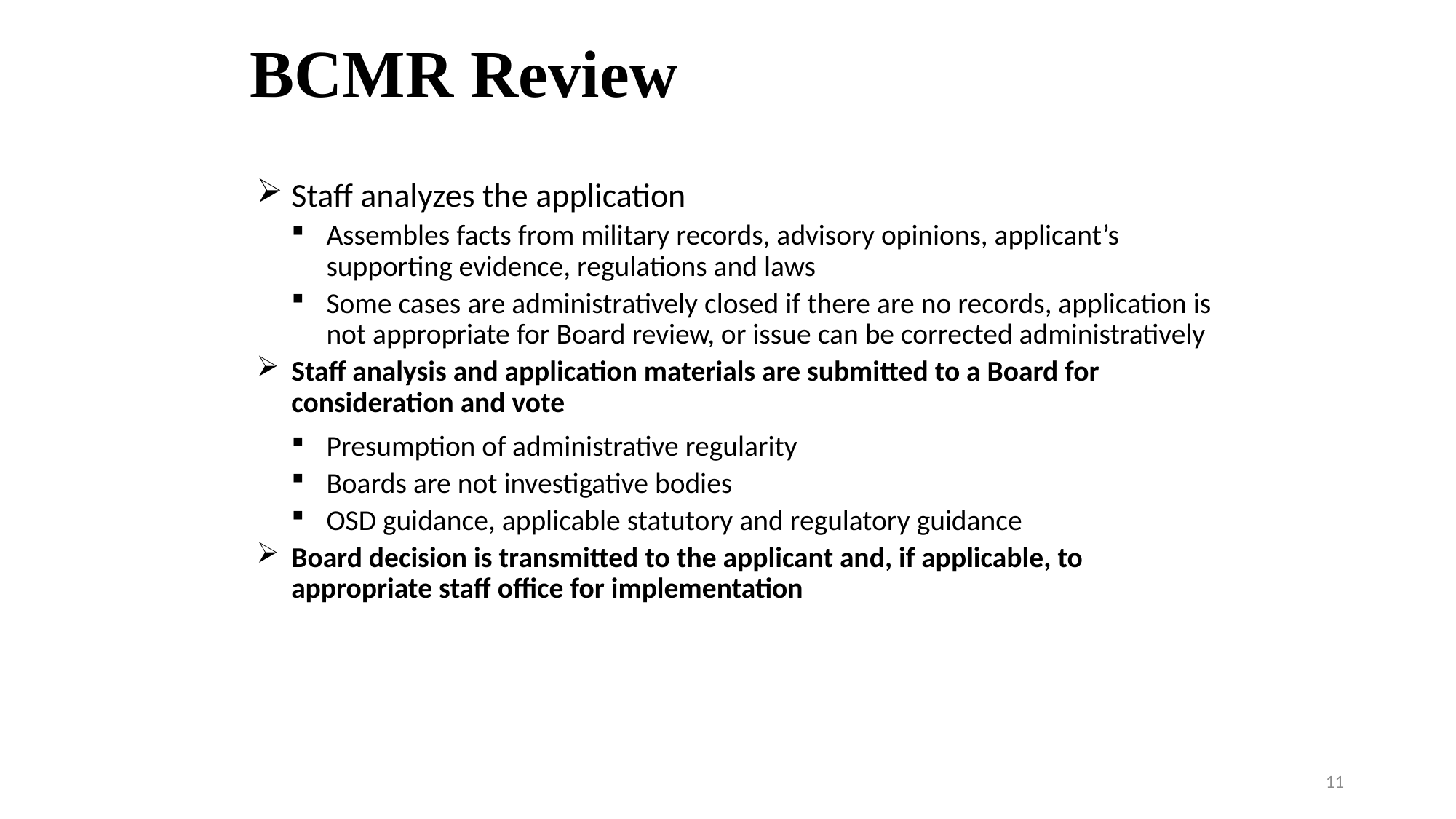

# BCMR Review
Staff analyzes the application
Assembles facts from military records, advisory opinions, applicant’s supporting evidence, regulations and laws
Some cases are administratively closed if there are no records, application is not appropriate for Board review, or issue can be corrected administratively
Staff analysis and application materials are submitted to a Board for consideration and vote
Presumption of administrative regularity
Boards are not investigative bodies
OSD guidance, applicable statutory and regulatory guidance
Board decision is transmitted to the applicant and, if applicable, to appropriate staff office for implementation
11